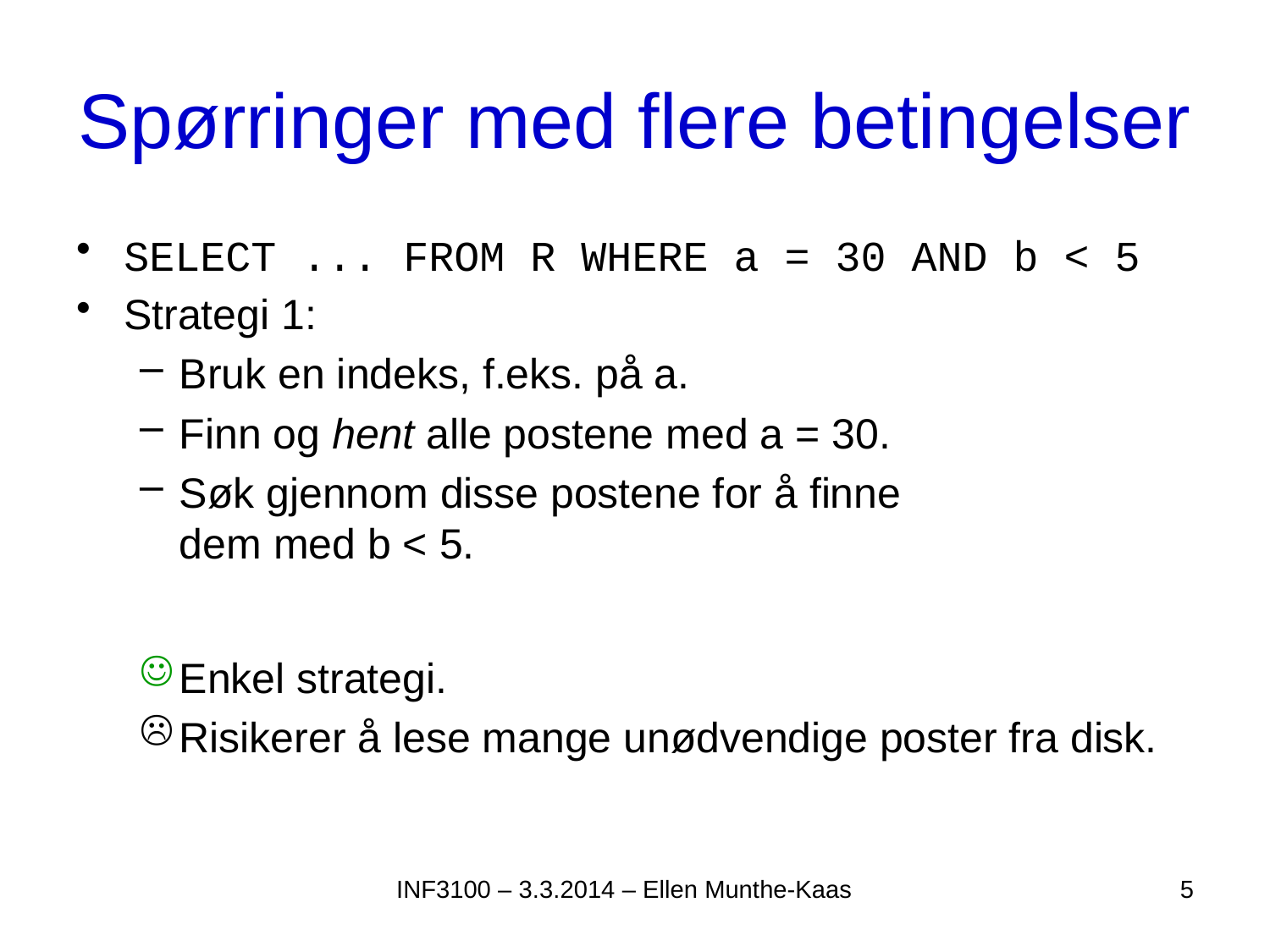

# Spørringer med flere betingelser
SELECT ... FROM R WHERE a = 30 AND b < 5
Strategi 1:
Bruk en indeks, f.eks. på a.
Finn og hent alle postene med a = 30.
Søk gjennom disse postene for å finne
dem med b < 5.

Enkel strategi.
Risikerer å lese mange unødvendige poster fra disk.
INF3100 – 3.3.2014 – Ellen Munthe-Kaas
5